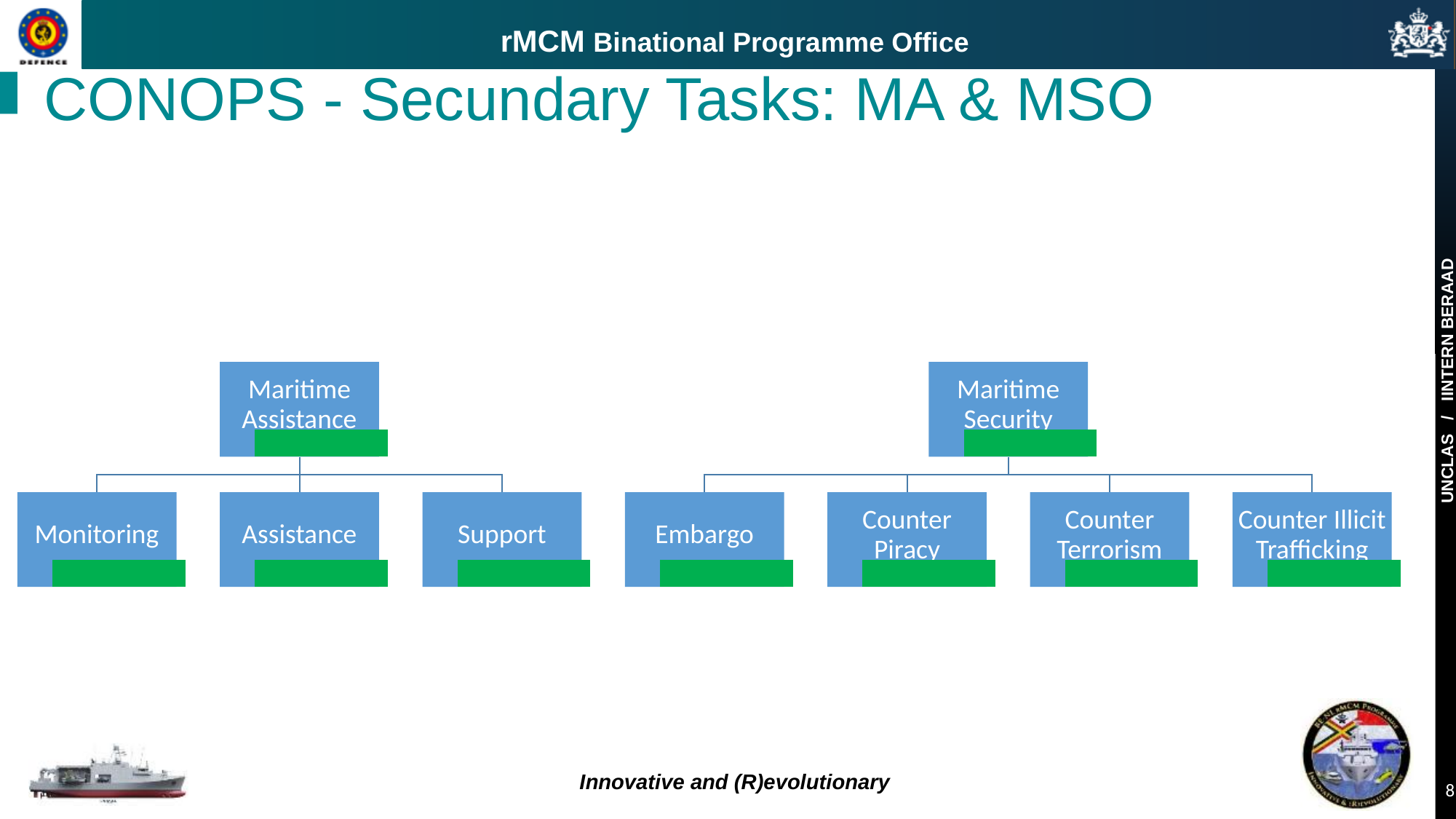

CONOPS - Secundary Tasks: MA & MSO

Maritime Assistance

Monitoring

Assistance

Support

Maritime Security

Embargo

Counter Piracy

Counter Terrorism

Counter Illicit Trafficking

8